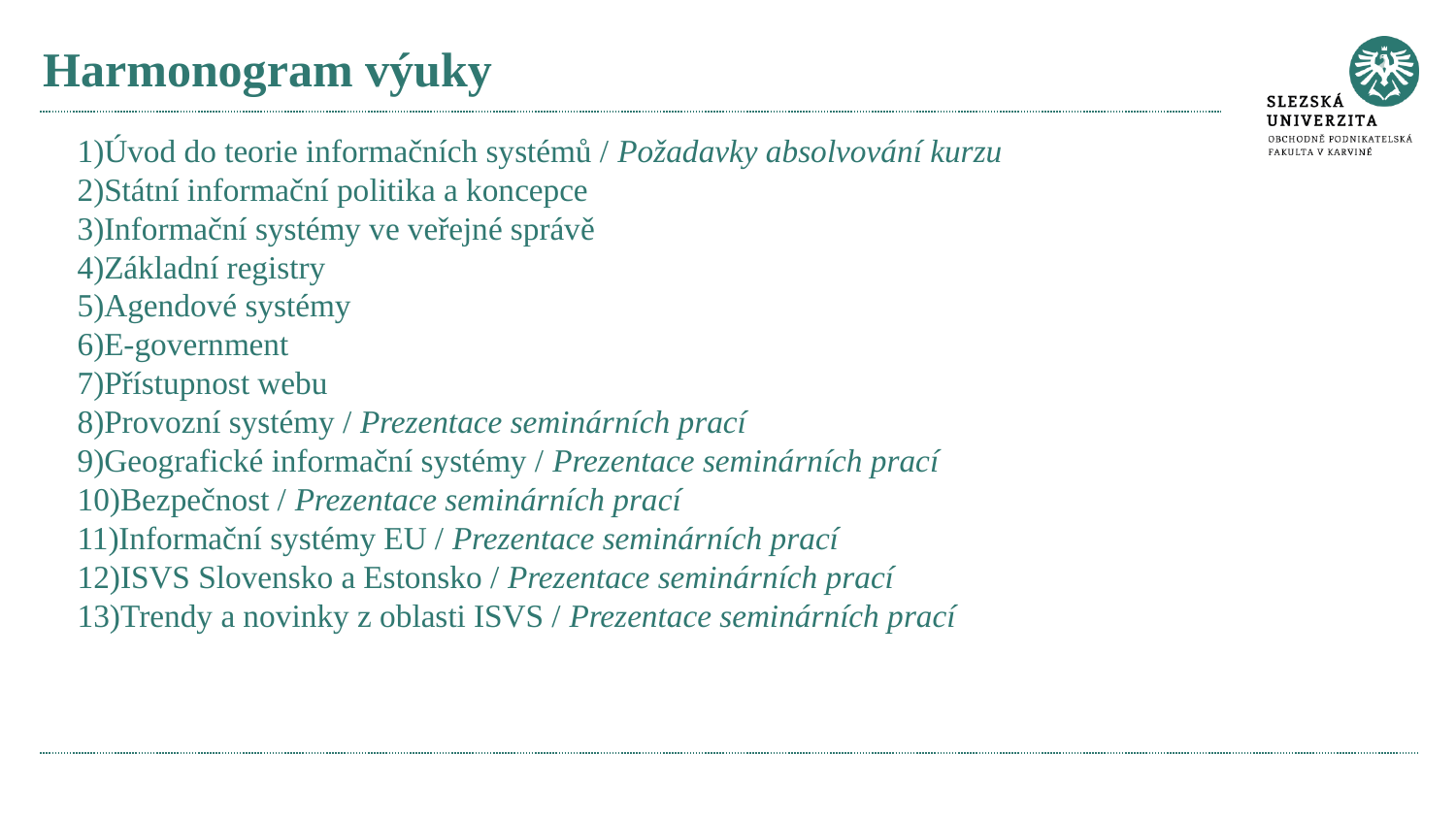

# Harmonogram výuky
Úvod do teorie informačních systémů / Požadavky absolvování kurzu
Státní informační politika a koncepce
Informační systémy ve veřejné správě
Základní registry
Agendové systémy
E-government
Přístupnost webu
Provozní systémy / Prezentace seminárních prací
Geografické informační systémy / Prezentace seminárních prací
Bezpečnost / Prezentace seminárních prací
Informační systémy EU / Prezentace seminárních prací
ISVS Slovensko a Estonsko / Prezentace seminárních prací
Trendy a novinky z oblasti ISVS / Prezentace seminárních prací